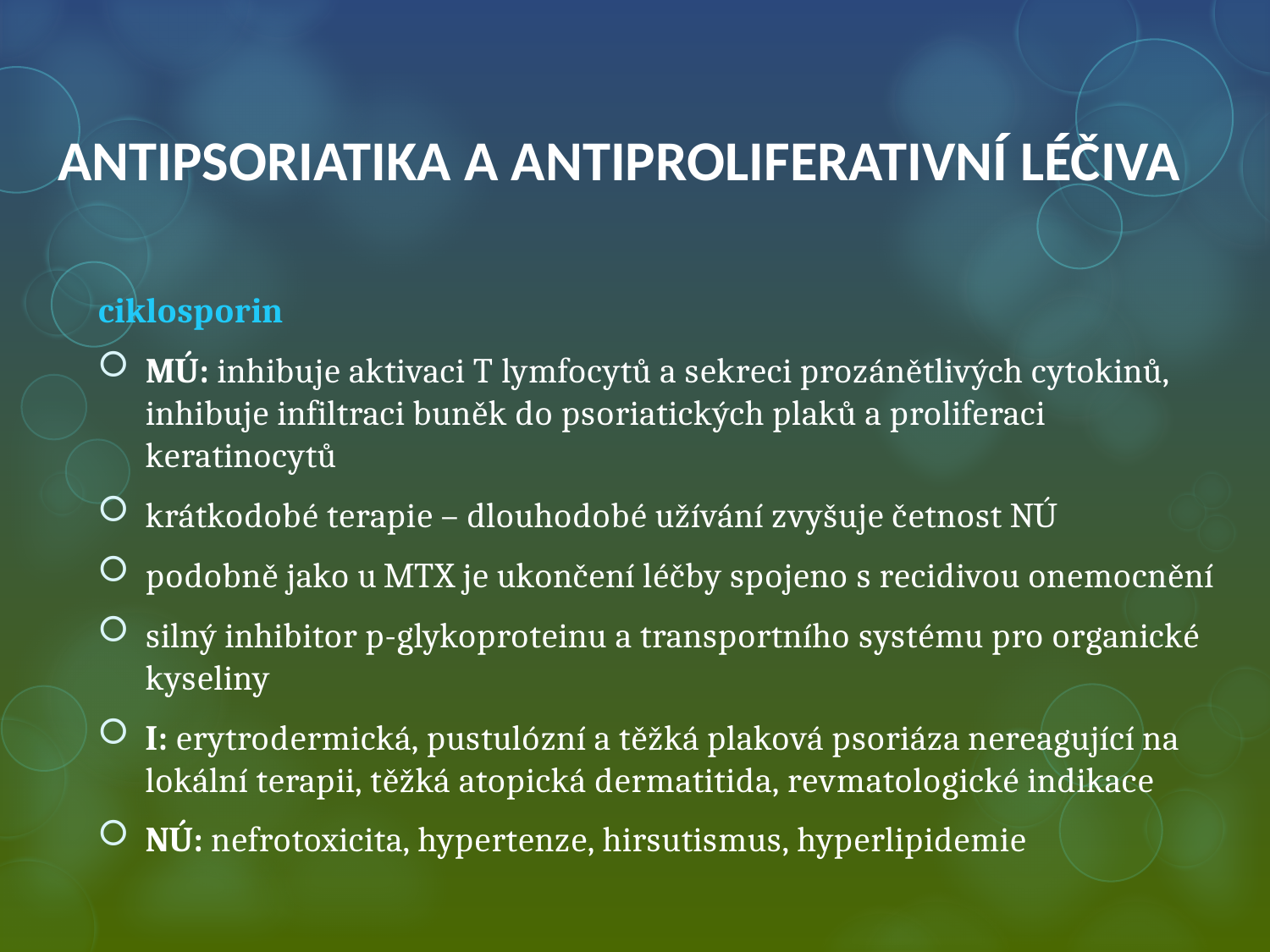

# ANTIPSORIATIKA A ANTIPROLIFERATIVNÍ LÉČIVA
ciklosporin
MÚ: inhibuje aktivaci T lymfocytů a sekreci prozánětlivých cytokinů, inhibuje infiltraci buněk do psoriatických plaků a proliferaci keratinocytů
krátkodobé terapie – dlouhodobé užívání zvyšuje četnost NÚ
podobně jako u MTX je ukončení léčby spojeno s recidivou onemocnění
silný inhibitor p-glykoproteinu a transportního systému pro organické kyseliny
I: erytrodermická, pustulózní a těžká plaková psoriáza nereagující na lokální terapii, těžká atopická dermatitida, revmatologické indikace
NÚ: nefrotoxicita, hypertenze, hirsutismus, hyperlipidemie